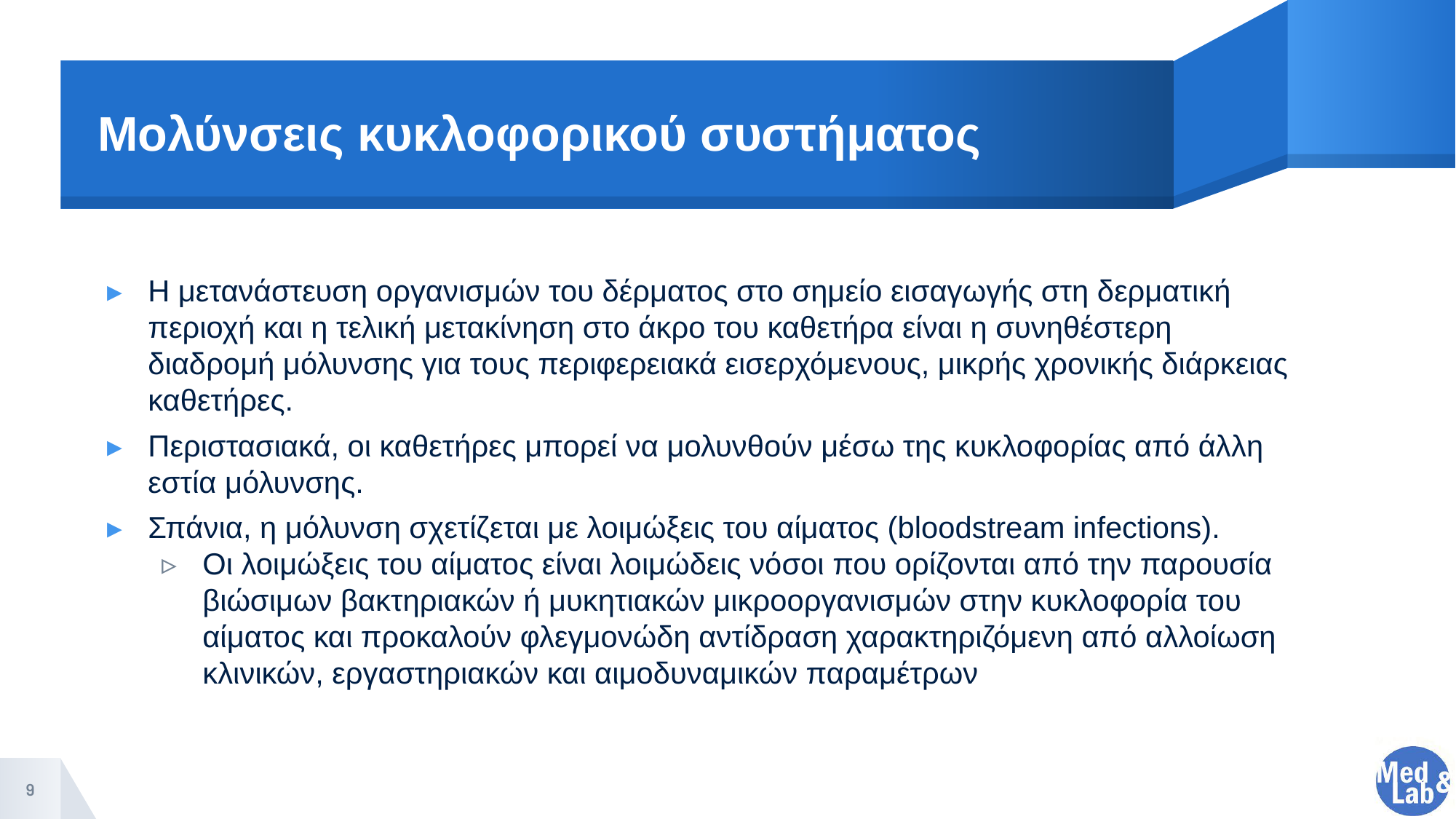

# Μολύνσεις κυκλοφορικού συστήματος
Η μετανάστευση οργανισμών του δέρματος στο σημείο εισαγωγής στη δερματική περιοχή και η τελική μετακίνηση στο άκρο του καθετήρα είναι η συνηθέστερη διαδρομή μόλυνσης για τους περιφερειακά εισερχόμενους, μικρής χρονικής διάρκειας καθετήρες.
Περιστασιακά, οι καθετήρες μπορεί να μολυνθούν μέσω της κυκλοφορίας από άλλη εστία μόλυνσης.
Σπάνια, η μόλυνση σχετίζεται με λοιμώξεις του αίματος (bloodstream infections).
Οι λοιμώξεις του αίματος είναι λοιμώδεις νόσοι που ορίζονται από την παρουσία βιώσιμων βακτηριακών ή μυκητιακών μικροοργανισμών στην κυκλοφορία του αίματος και προκαλούν φλεγμονώδη αντίδραση χαρακτηριζόμενη από αλλοίωση κλινικών, εργαστηριακών και αιμοδυναμικών παραμέτρων

9